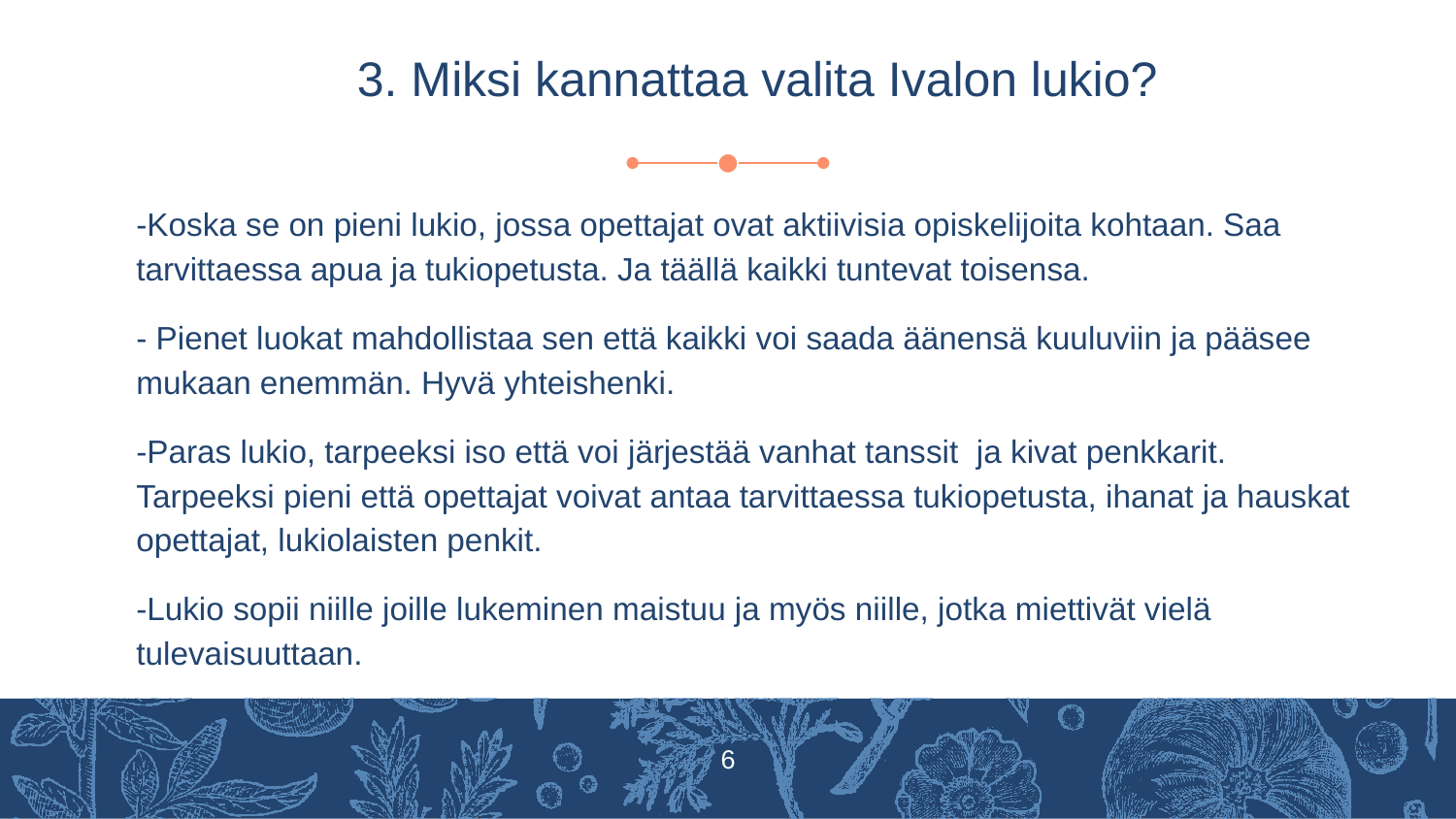

# 3. Miksi kannattaa valita Ivalon lukio?
-Koska se on pieni lukio, jossa opettajat ovat aktiivisia opiskelijoita kohtaan. Saa tarvittaessa apua ja tukiopetusta. Ja täällä kaikki tuntevat toisensa.
- Pienet luokat mahdollistaa sen että kaikki voi saada äänensä kuuluviin ja pääsee mukaan enemmän. Hyvä yhteishenki.
-Paras lukio, tarpeeksi iso että voi järjestää vanhat tanssit  ja kivat penkkarit. Tarpeeksi pieni että opettajat voivat antaa tarvittaessa tukiopetusta, ihanat ja hauskat opettajat, lukiolaisten penkit.
-Lukio sopii niille joille lukeminen maistuu ja myös niille, jotka miettivät vielä tulevaisuuttaan.

6